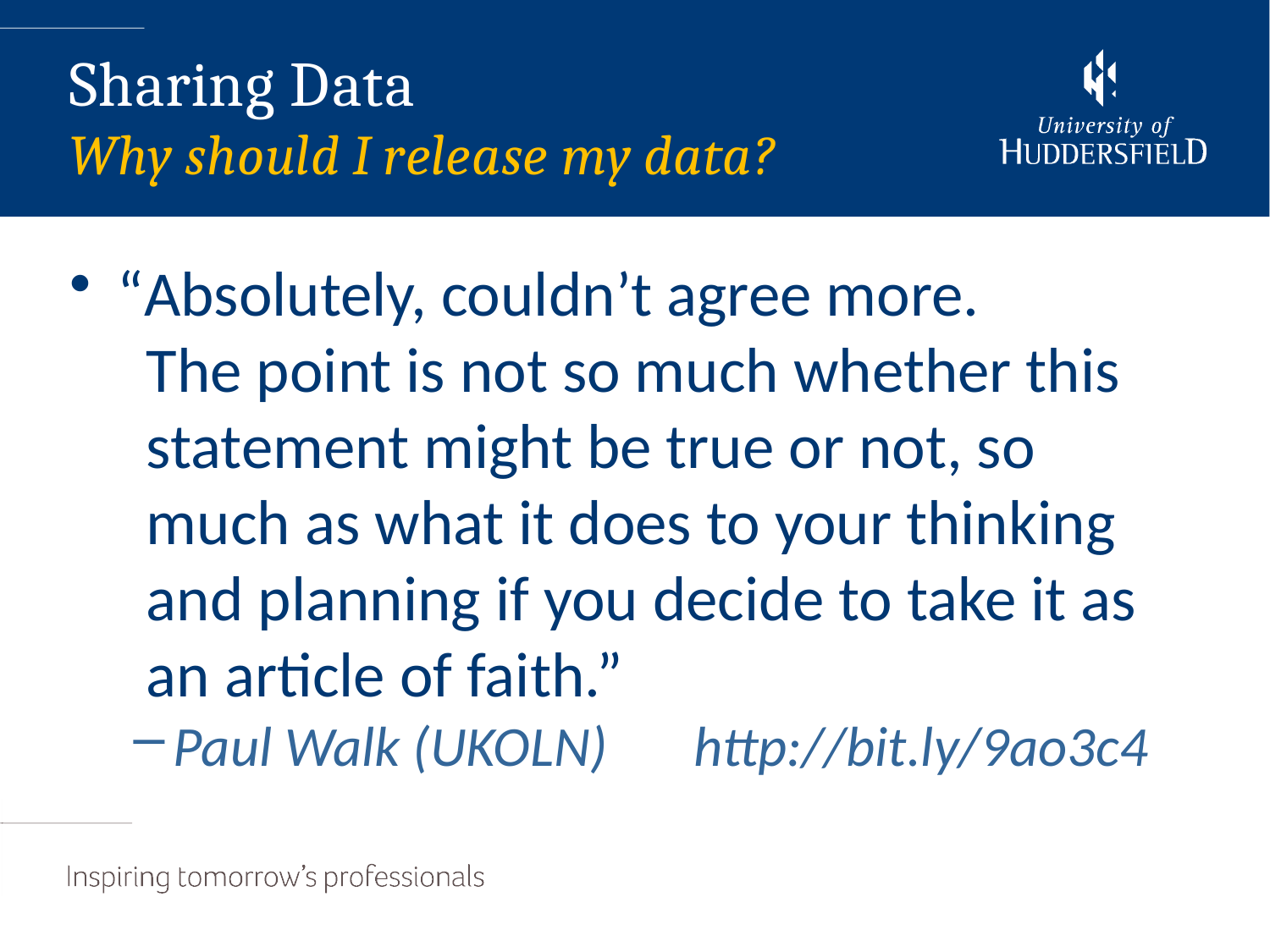

“Absolutely, couldn’t agree more.
  The point is not so much whether this
  statement might be true or not, so
  much as what it does to your thinking
  and planning if you decide to take it as
  an article of faith.”
Paul Walk (UKOLN) 	 http://bit.ly/9ao3c4
Sharing Data
Why should I release my data?